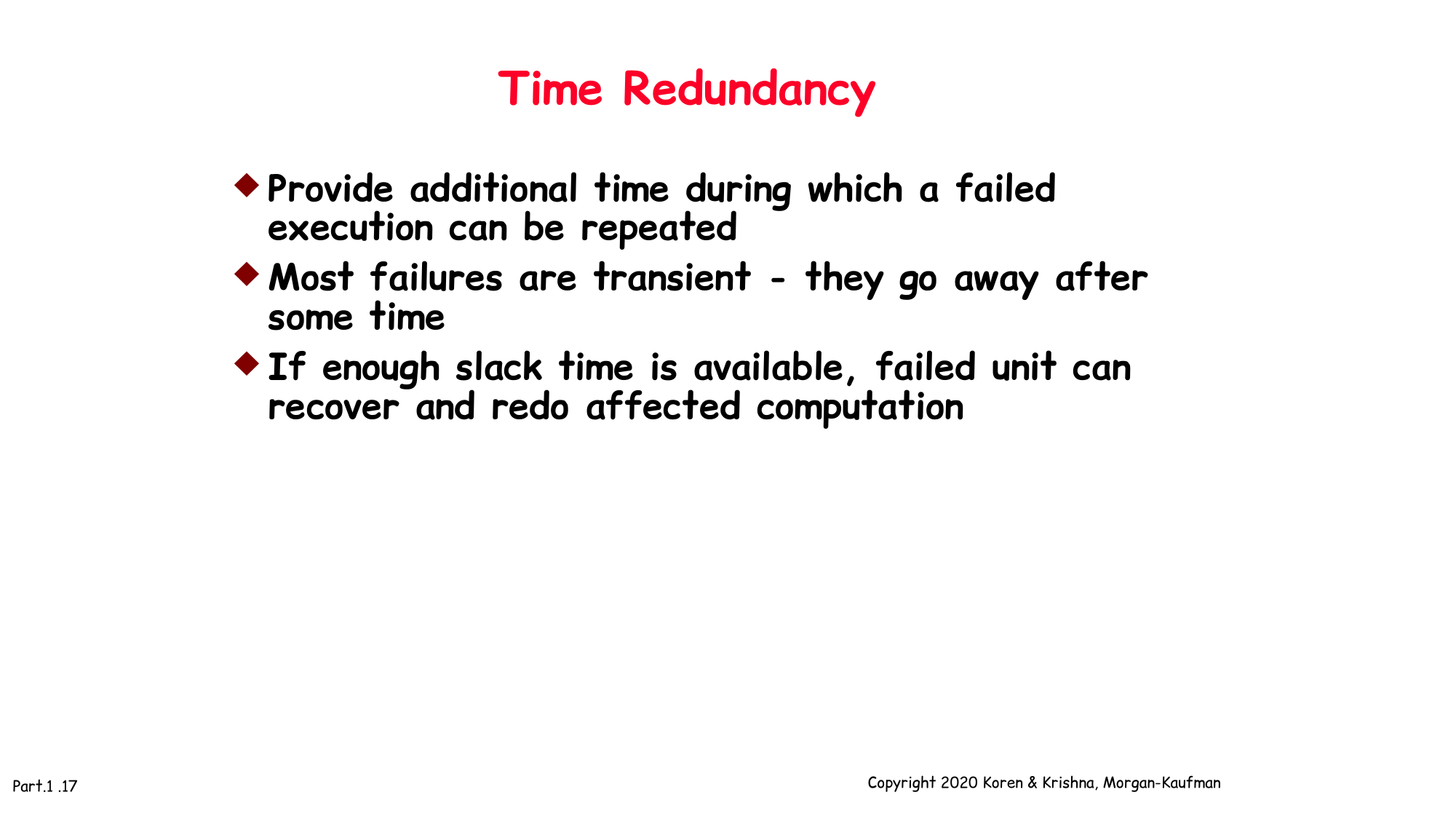

# Time Redundancy
Provide additional time during which a failed execution can be repeated
Most failures are transient - they go away after some time
If enough slack time is available, failed unit can recover and redo affected computation